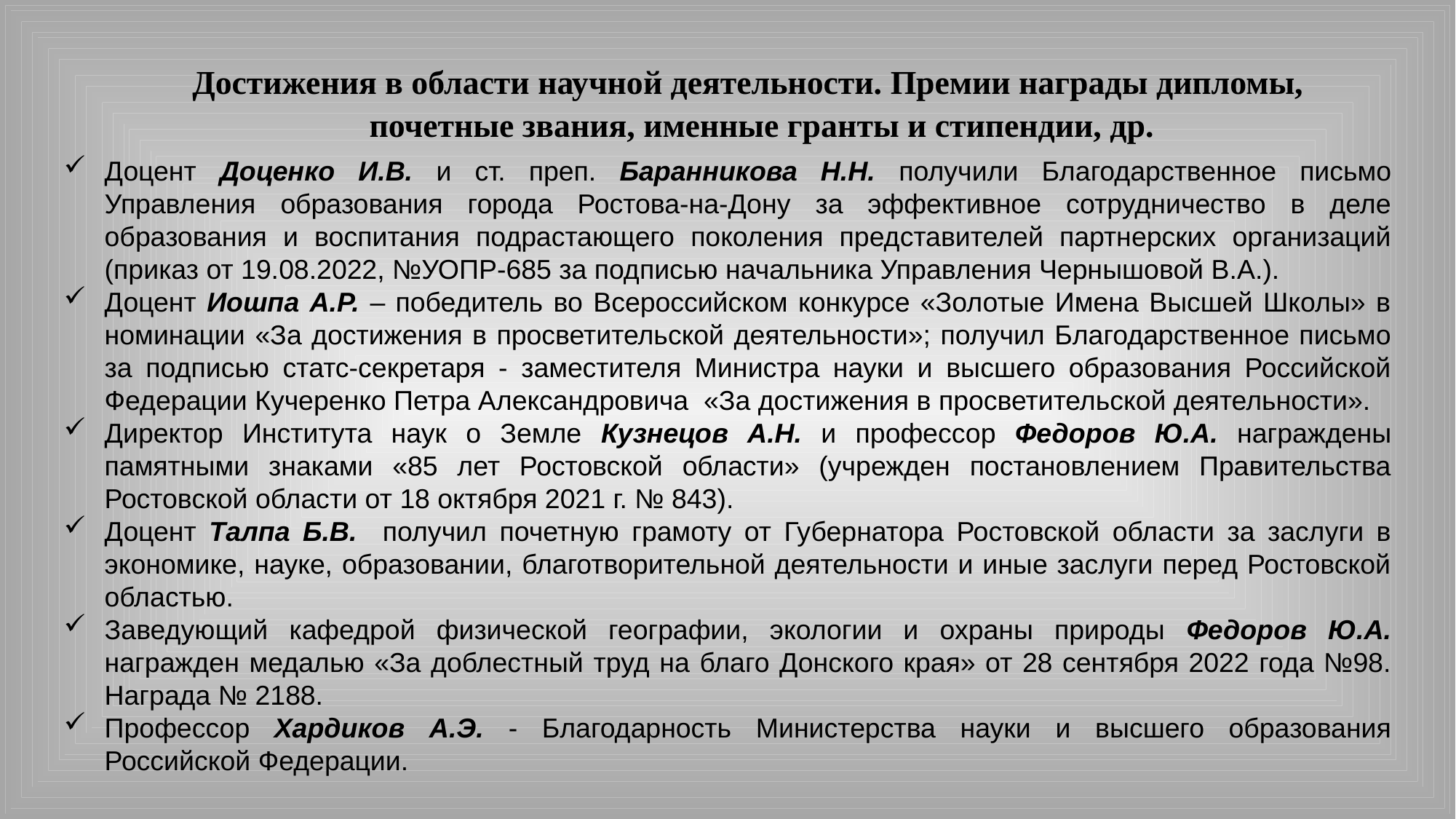

Достижения в области научной деятельности. Премии награды дипломы, почетные звания, именные гранты и стипендии, др.
Доцент Доценко И.В. и ст. преп. Баранникова Н.Н. получили Благодарственное письмо Управления образования города Ростова-на-Дону за эффективное сотрудничество в деле образования и воспитания подрастающего поколения представителей партнерских организаций (приказ от 19.08.2022, №УОПР-685 за подписью начальника Управления Чернышовой В.А.).
Доцент Иошпа А.Р. – победитель во Всероссийском конкурсе «Золотые Имена Высшей Школы» в номинации «За достижения в просветительской деятельности»; получил Благодарственное письмо за подписью статс-секретаря - заместителя Министра науки и высшего образования Российской Федерации Кучеренко Петра Александровича  «За достижения в просветительской деятельности».
Директор Института наук о Земле Кузнецов А.Н. и профессор Федоров Ю.А. награждены памятными знаками «85 лет Ростовской области» (учрежден постановлением Правительства Ростовской области от 18 октября 2021 г. № 843).
Доцент Талпа Б.В.  получил почетную грамоту от Губернатора Ростовской области за заслуги в экономике, науке, образовании, благотворительной деятельности и иные заслуги перед Ростовской областью.
Заведующий кафедрой физической географии, экологии и охраны природы Федоров Ю.А. награжден медалью «За доблестный труд на благо Донского края» от 28 сентября 2022 года №98. Награда № 2188.
Профессор Хардиков А.Э. - Благодарность Министерства науки и высшего образования Российской Федерации.